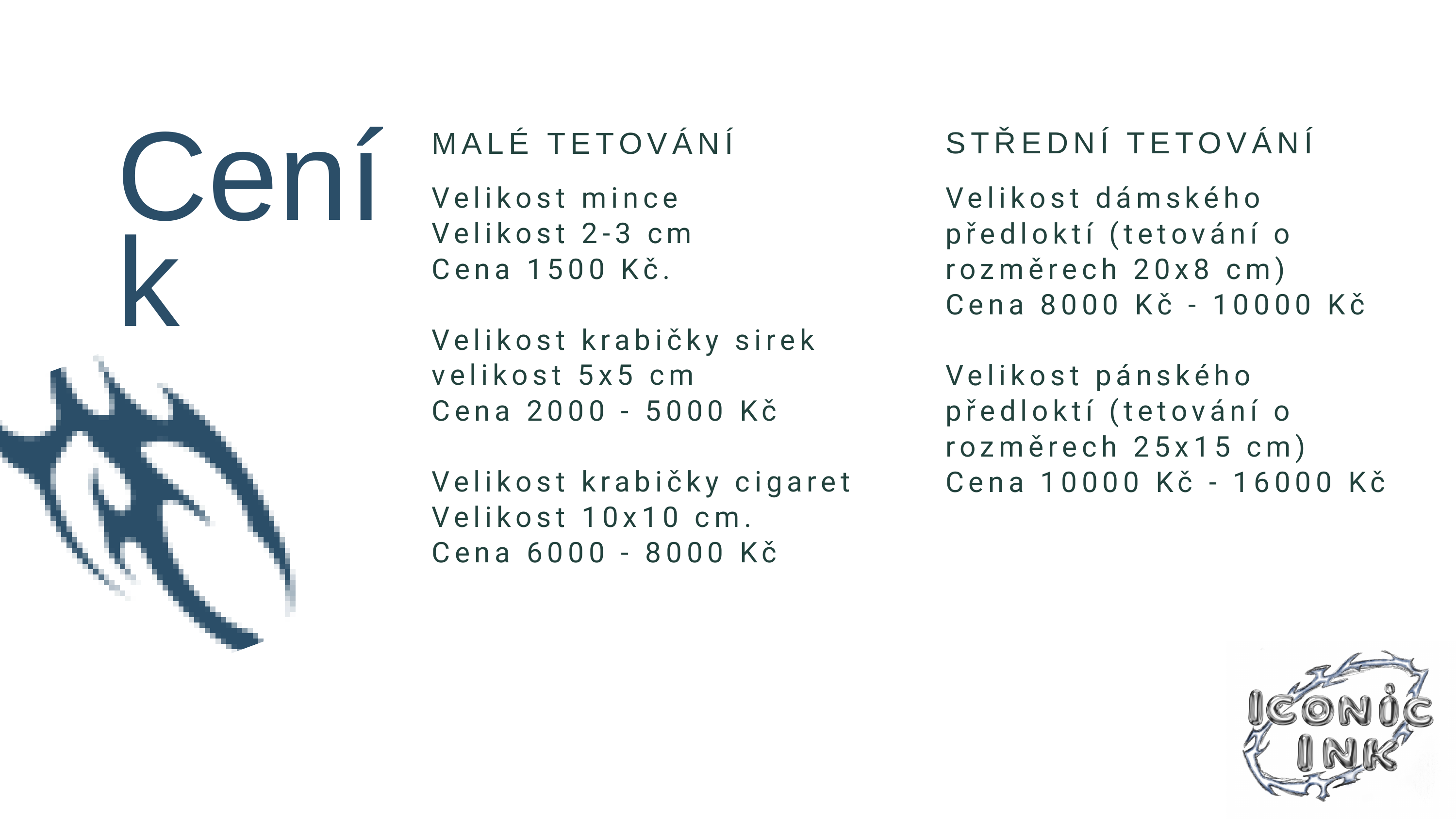

STŘEDNÍ TETOVÁNÍ
MALÉ TETOVÁNÍ
Ceník
Velikost mince
Velikost 2-3 cm
Cena 1500 Kč.

Velikost krabičky sirek velikost 5x5 cm
Cena 2000 - 5000 Kč

Velikost krabičky cigaret  Velikost 10x10 cm.
Cena 6000 - 8000 Kč

Velikost dámského předloktí (tetování o rozměrech 20x8 cm)  Cena 8000 Kč - 10000 Kč

Velikost pánského předloktí (tetování o rozměrech 25x15 cm)  Cena 10000 Kč - 16000 Kč